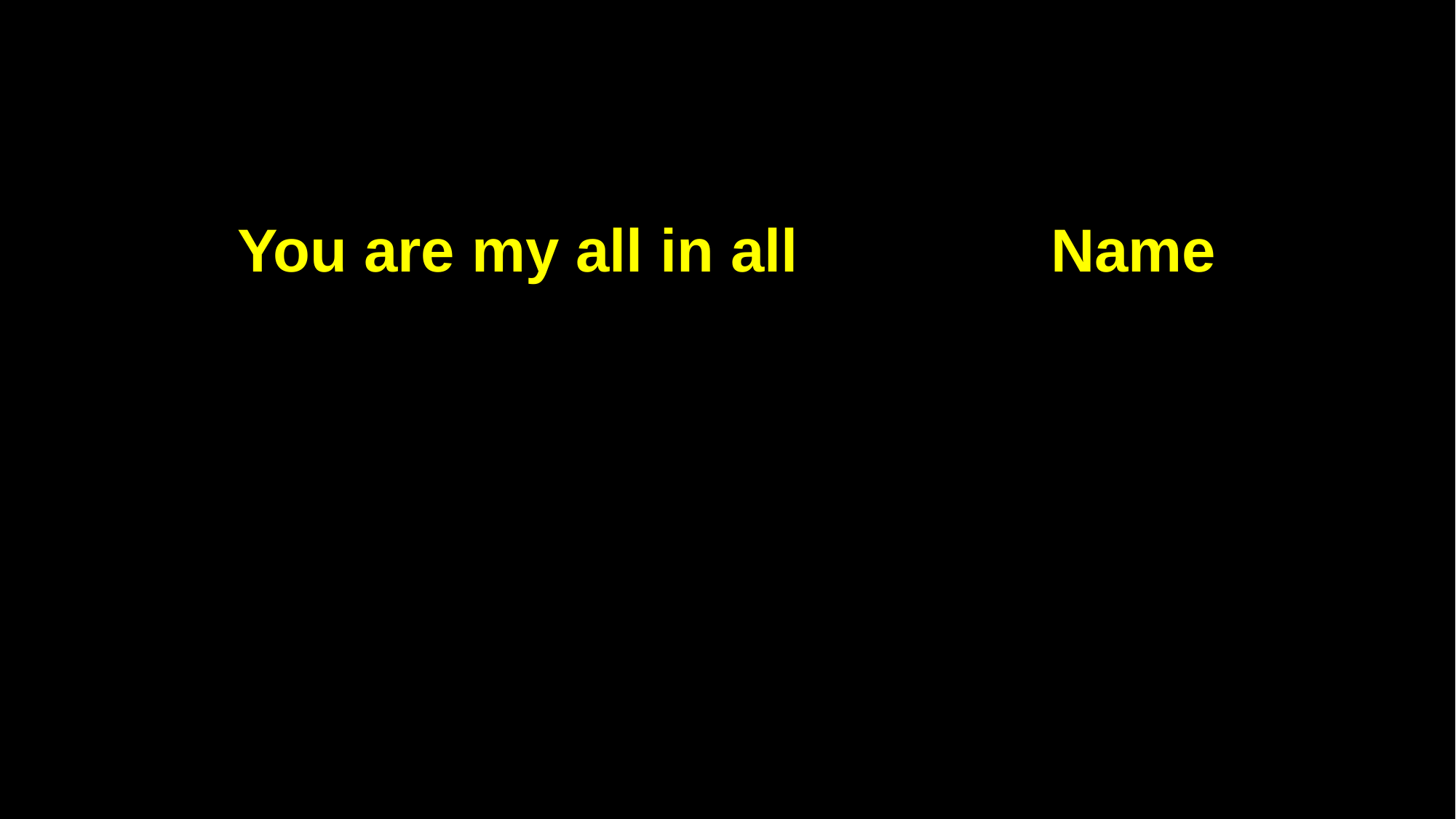

You are my all in all               Name